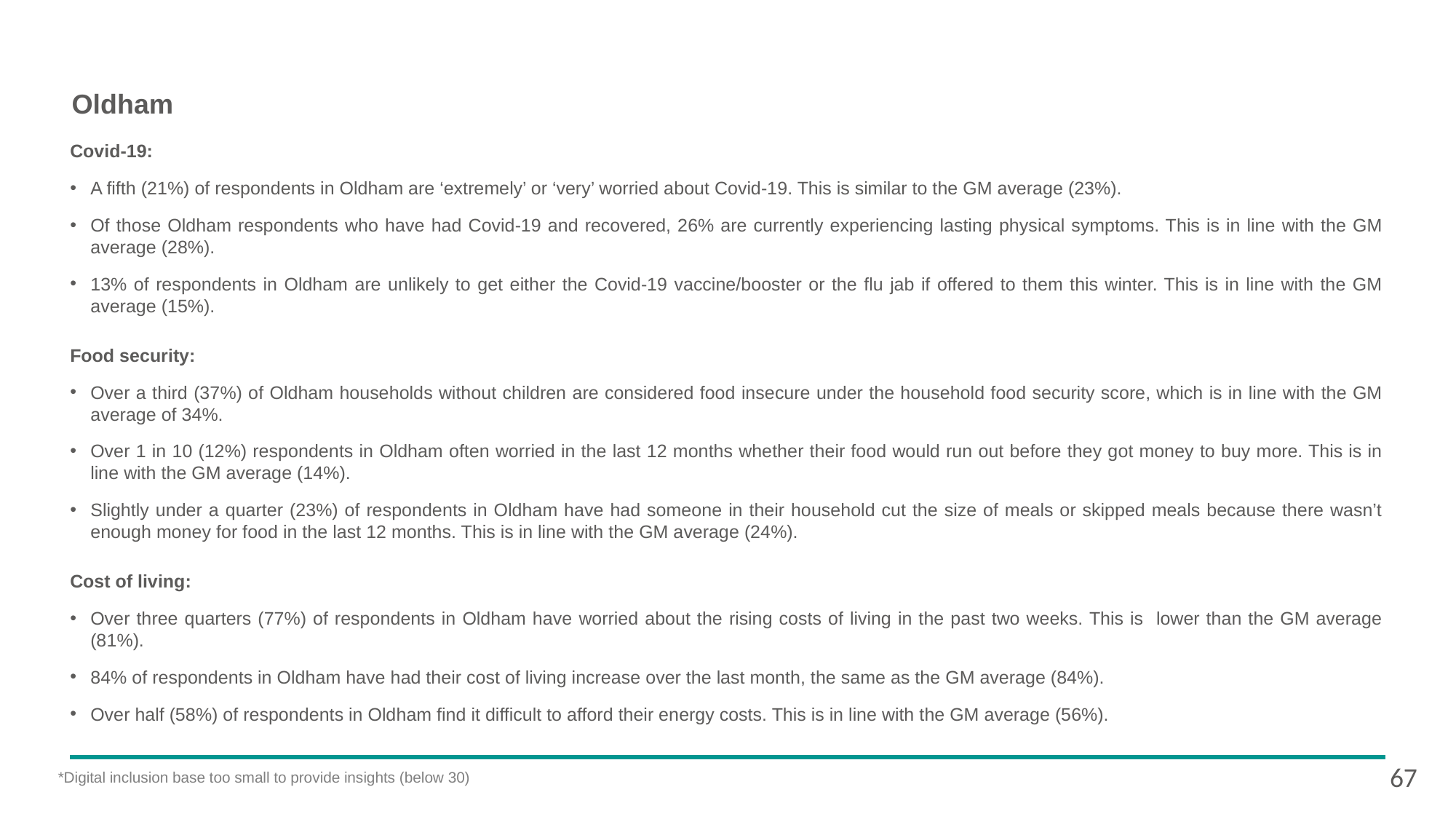

# Oldham
Covid-19:
A fifth (21%) of respondents in Oldham are ‘extremely’ or ‘very’ worried about Covid-19. This is similar to the GM average (23%).
Of those Oldham respondents who have had Covid-19 and recovered, 26% are currently experiencing lasting physical symptoms. This is in line with the GM average (28%).
13% of respondents in Oldham are unlikely to get either the Covid-19 vaccine/booster or the flu jab if offered to them this winter. This is in line with the GM average (15%).

Food security:
Over a third (37%) of Oldham households without children are considered food insecure under the household food security score, which is in line with the GM average of 34%.
Over 1 in 10 (12%) respondents in Oldham often worried in the last 12 months whether their food would run out before they got money to buy more. This is in line with the GM average (14%).
Slightly under a quarter (23%) of respondents in Oldham have had someone in their household cut the size of meals or skipped meals because there wasn’t enough money for food in the last 12 months. This is in line with the GM average (24%).

Cost of living:
Over three quarters (77%) of respondents in Oldham have worried about the rising costs of living in the past two weeks. This is  lower than the GM average (81%).
84% of respondents in Oldham have had their cost of living increase over the last month, the same as the GM average (84%).
Over half (58%) of respondents in Oldham find it difficult to afford their energy costs. This is in line with the GM average (56%).
67
*Digital inclusion base too small to provide insights (below 30)